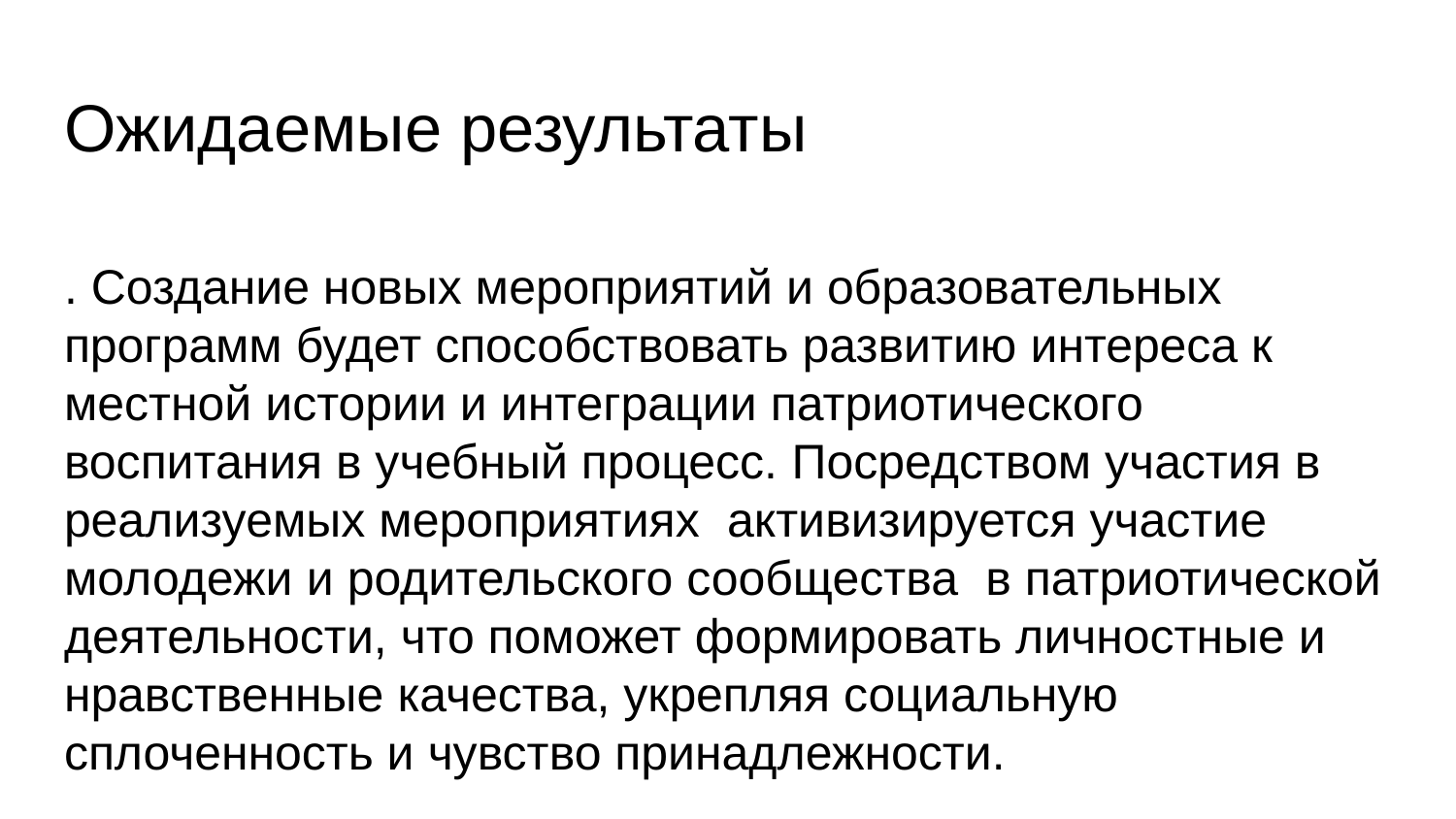

# Ожидаемые результаты
. Создание новых мероприятий и образовательных программ будет способствовать развитию интереса к местной истории и интеграции патриотического воспитания в учебный процесс. Посредством участия в реализуемых мероприятиях  активизируется участие молодежи и родительского сообщества  в патриотической деятельности, что поможет формировать личностные и нравственные качества, укрепляя социальную сплоченность и чувство принадлежности.
13